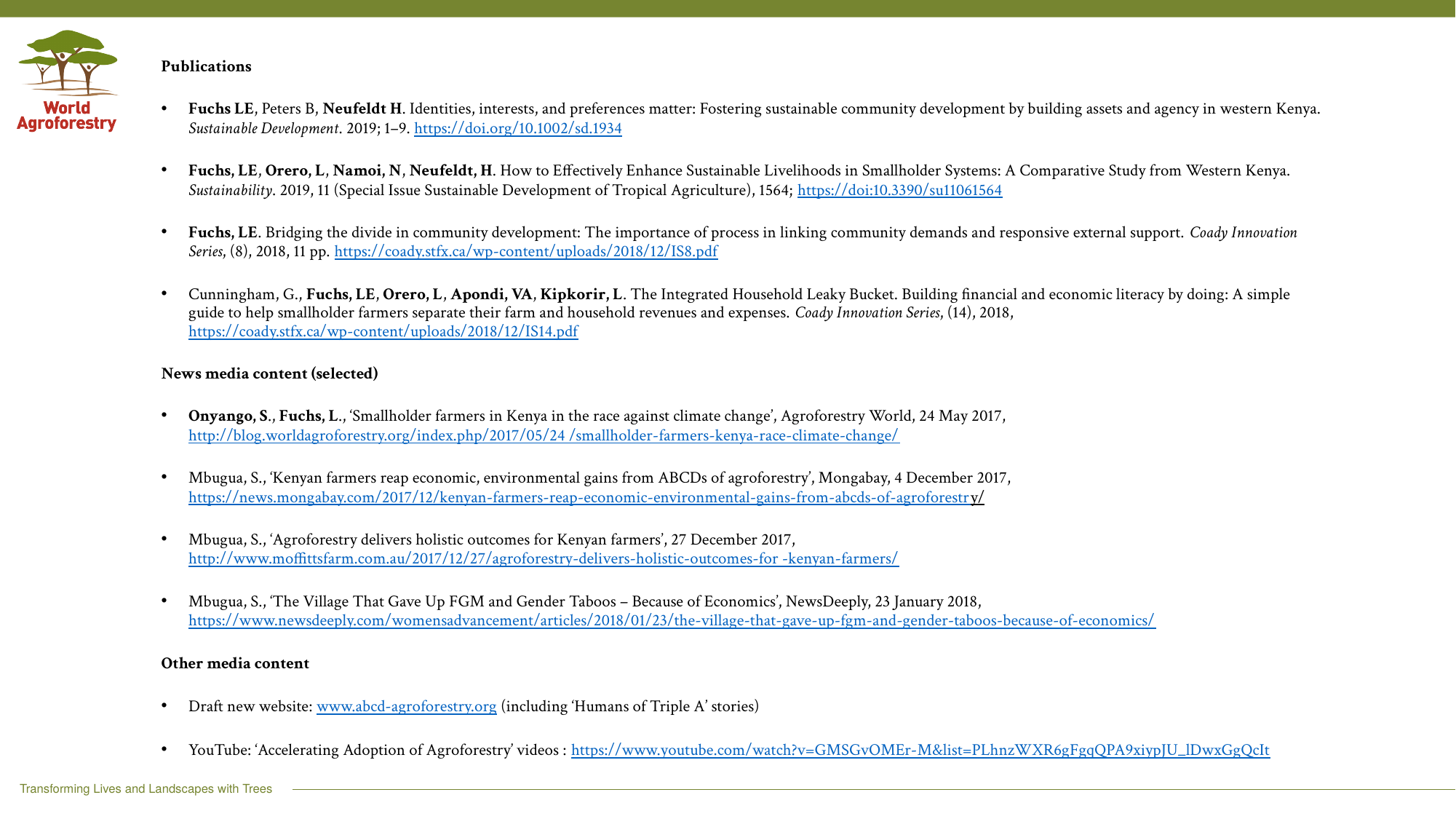

Publications
Fuchs LE, Peters B, Neufeldt H. Identities, interests, and preferences matter: Fostering sustainable community development by building assets and agency in western Kenya. Sustainable Development. 2019; 1–9. https://doi.org/10.1002/sd.1934
Fuchs, LE, Orero, L, Namoi, N, Neufeldt, H. How to Effectively Enhance Sustainable Livelihoods in Smallholder Systems: A Comparative Study from Western Kenya. Sustainability. 2019, 11 (Special Issue Sustainable Development of Tropical Agriculture), 1564; https://doi:10.3390/su11061564
Fuchs, LE. Bridging the divide in community development: The importance of process in linking community demands and responsive external support. Coady Innovation Series, (8), 2018, 11 pp. https://coady.stfx.ca/wp-content/uploads/2018/12/IS8.pdf
Cunningham, G., Fuchs, LE, Orero, L, Apondi, VA, Kipkorir, L. The Integrated Household Leaky Bucket. Building financial and economic literacy by doing: A simple guide to help smallholder farmers separate their farm and household revenues and expenses. Coady Innovation Series, (14), 2018, https://coady.stfx.ca/wp-content/uploads/2018/12/IS14.pdf
News media content (selected)
Onyango, S., Fuchs, L., ‘Smallholder farmers in Kenya in the race against climate change’, Agroforestry World, 24 May 2017, http://blog.worldagroforestry.org/index.php/2017/05/24 /smallholder-farmers-kenya-race-climate-change/
Mbugua, S., ‘Kenyan farmers reap economic, environmental gains from ABCDs of agroforestry’, Mongabay, 4 December 2017, https://news.mongabay.com/2017/12/kenyan-farmers-reap-economic-environmental-gains-from-abcds-of-agroforestry/
Mbugua, S., ‘Agroforestry delivers holistic outcomes for Kenyan farmers’, 27 December 2017, http://www.moffittsfarm.com.au/2017/12/27/agroforestry-delivers-holistic-outcomes-for -kenyan-farmers/
Mbugua, S., ‘The Village That Gave Up FGM and Gender Taboos – Because of Economics’, NewsDeeply, 23 January 2018, https://www.newsdeeply.com/womensadvancement/articles/2018/01/23/the-village-that-gave-up-fgm-and-gender-taboos-because-of-economics/
Other media content
Draft new website: www.abcd-agroforestry.org (including ‘Humans of Triple A’ stories)
YouTube: ‘Accelerating Adoption of Agroforestry’ videos : https://www.youtube.com/watch?v=GMSGvOMEr-M&list=PLhnzWXR6gFgqQPA9xiypJU_lDwxGgQcIt